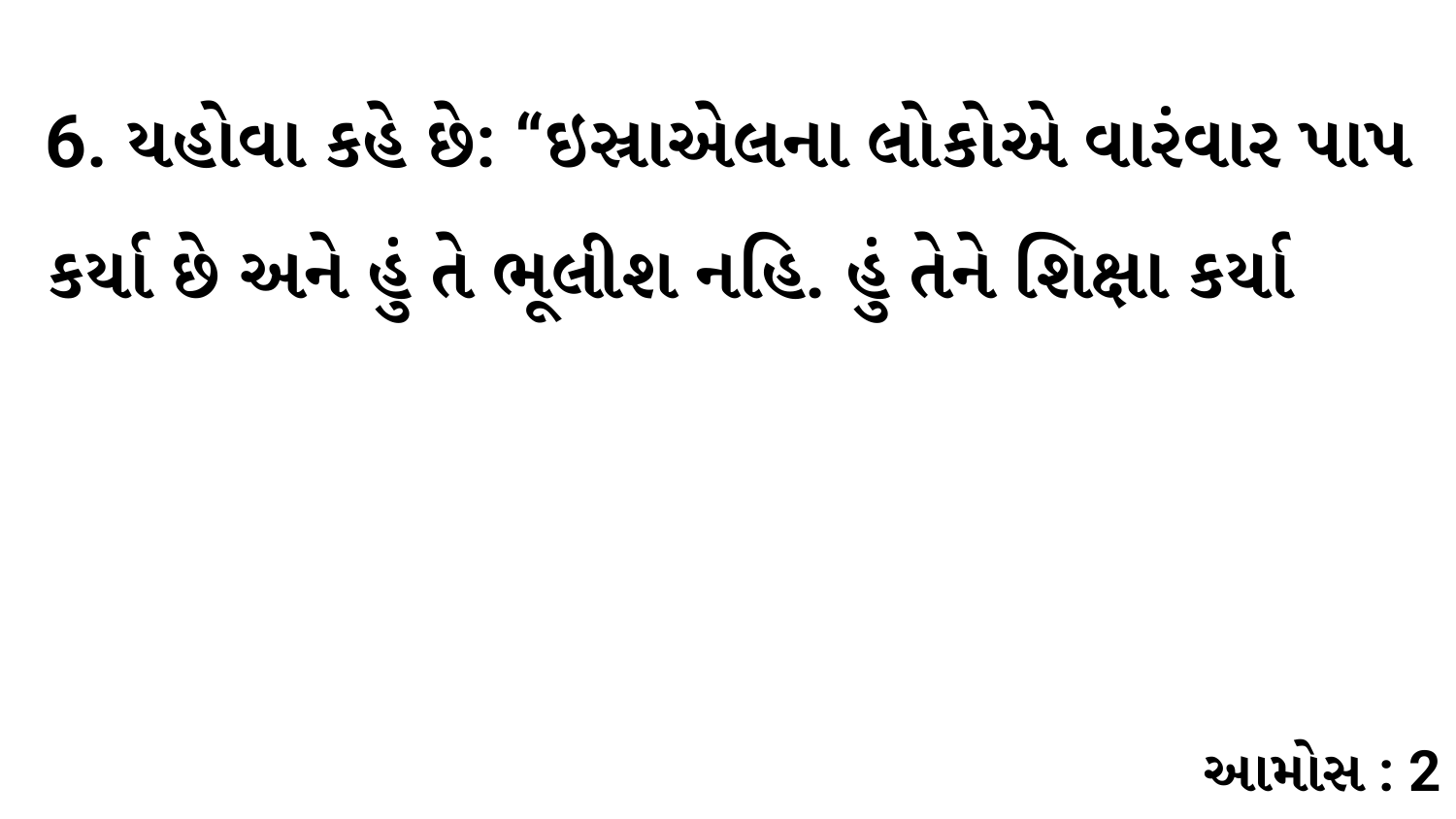

6. યહોવા કહે છે: “ઇસ્રાએલના લોકોએ વારંવાર પાપ કર્યા છે અને હું તે ભૂલીશ નહિ. હું તેને શિક્ષા કર્યા
આમોસ : 2